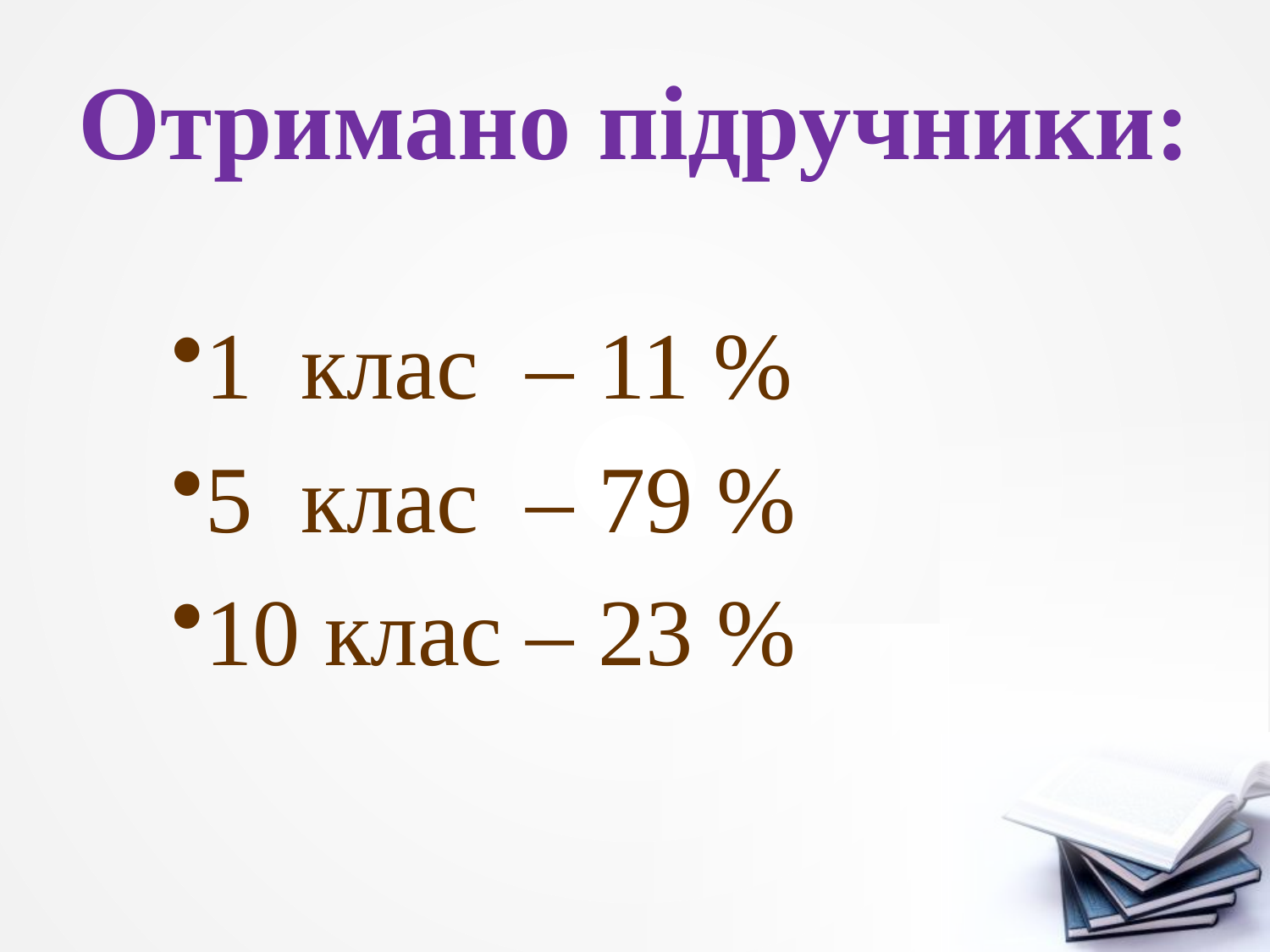

Отримано підручники:

1  клас  – 11 %
5  клас  – 79 %
10 клас – 23 %